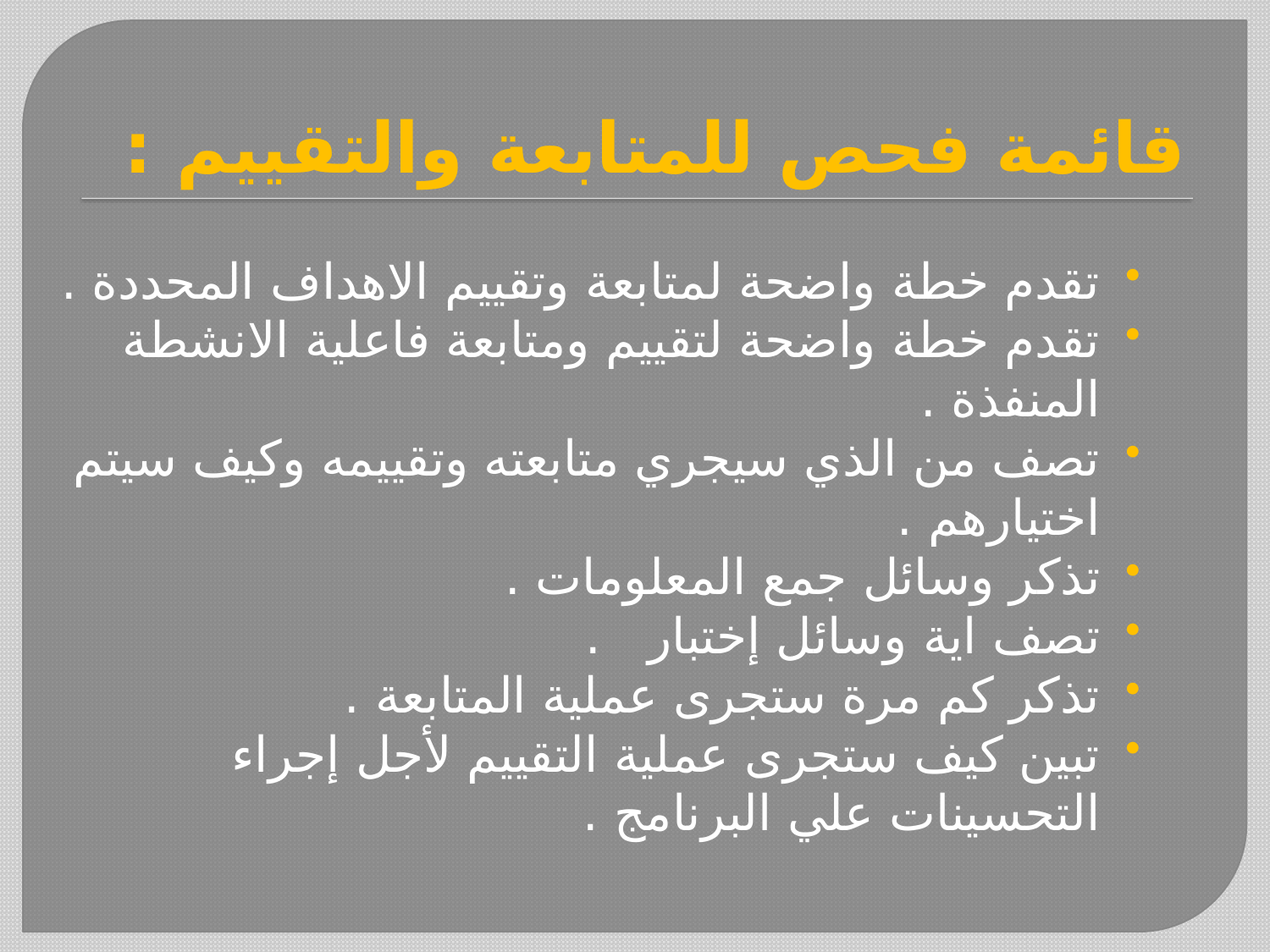

# قائمة فحص للمتابعة والتقييم :
تقدم خطة واضحة لمتابعة وتقييم الاهداف المحددة .
تقدم خطة واضحة لتقييم ومتابعة فاعلية الانشطة المنفذة .
تصف من الذي سيجري متابعته وتقييمه وكيف سيتم اختيارهم .
تذكر وسائل جمع المعلومات .
تصف اية وسائل إختبار   .
تذكر كم مرة ستجرى عملية المتابعة .
تبين كيف ستجرى عملية التقييم لأجل إجراء التحسينات علي البرنامج .